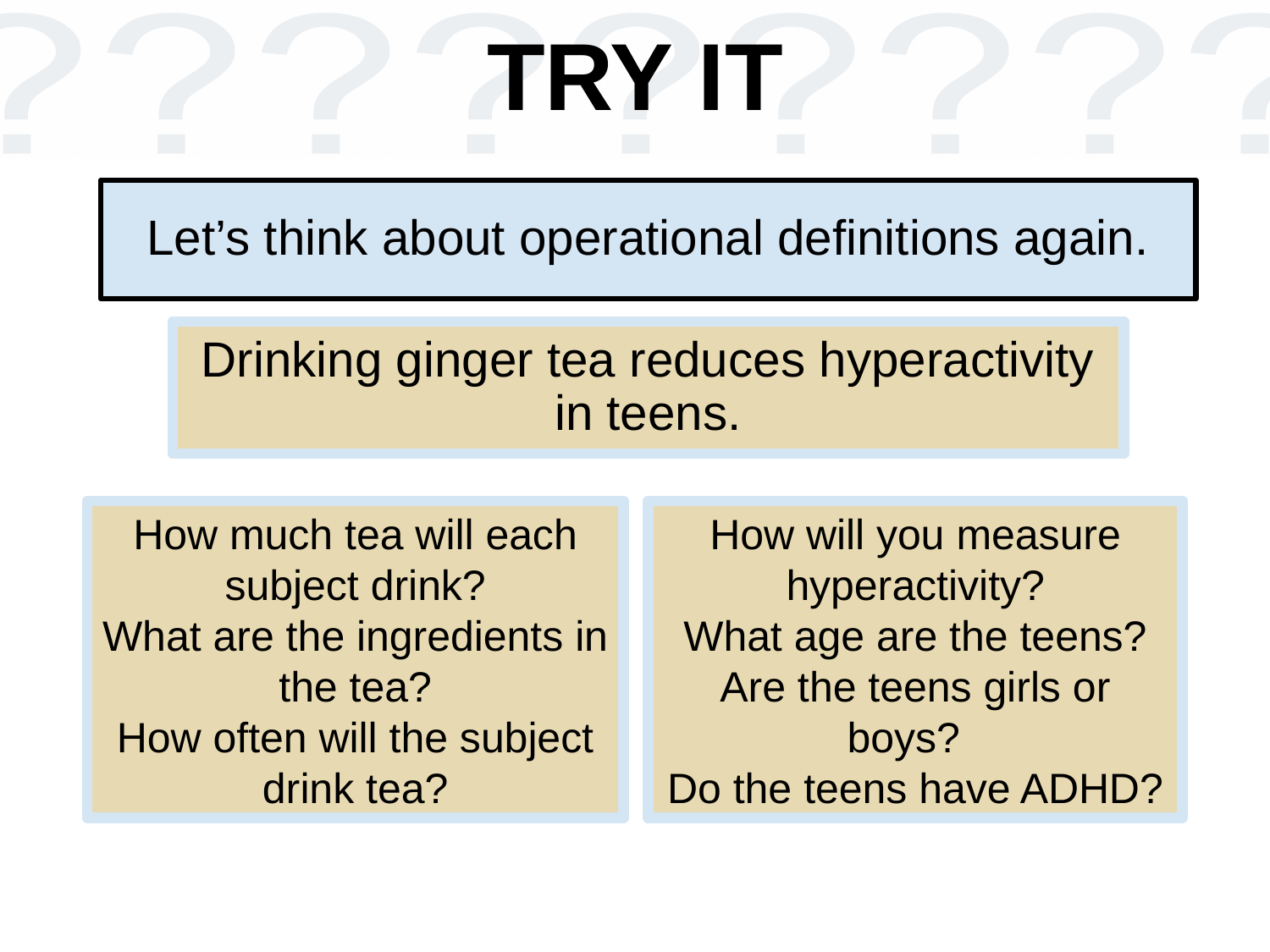

TRY IT
# Let’s think about operational definitions again.
Drinking ginger tea reduces hyperactivity in teens.
How much tea will each subject drink?
What are the ingredients in the tea?
How often will the subject drink tea?
How will you measure hyperactivity?
What age are the teens?
Are the teens girls or boys?
Do the teens have ADHD?